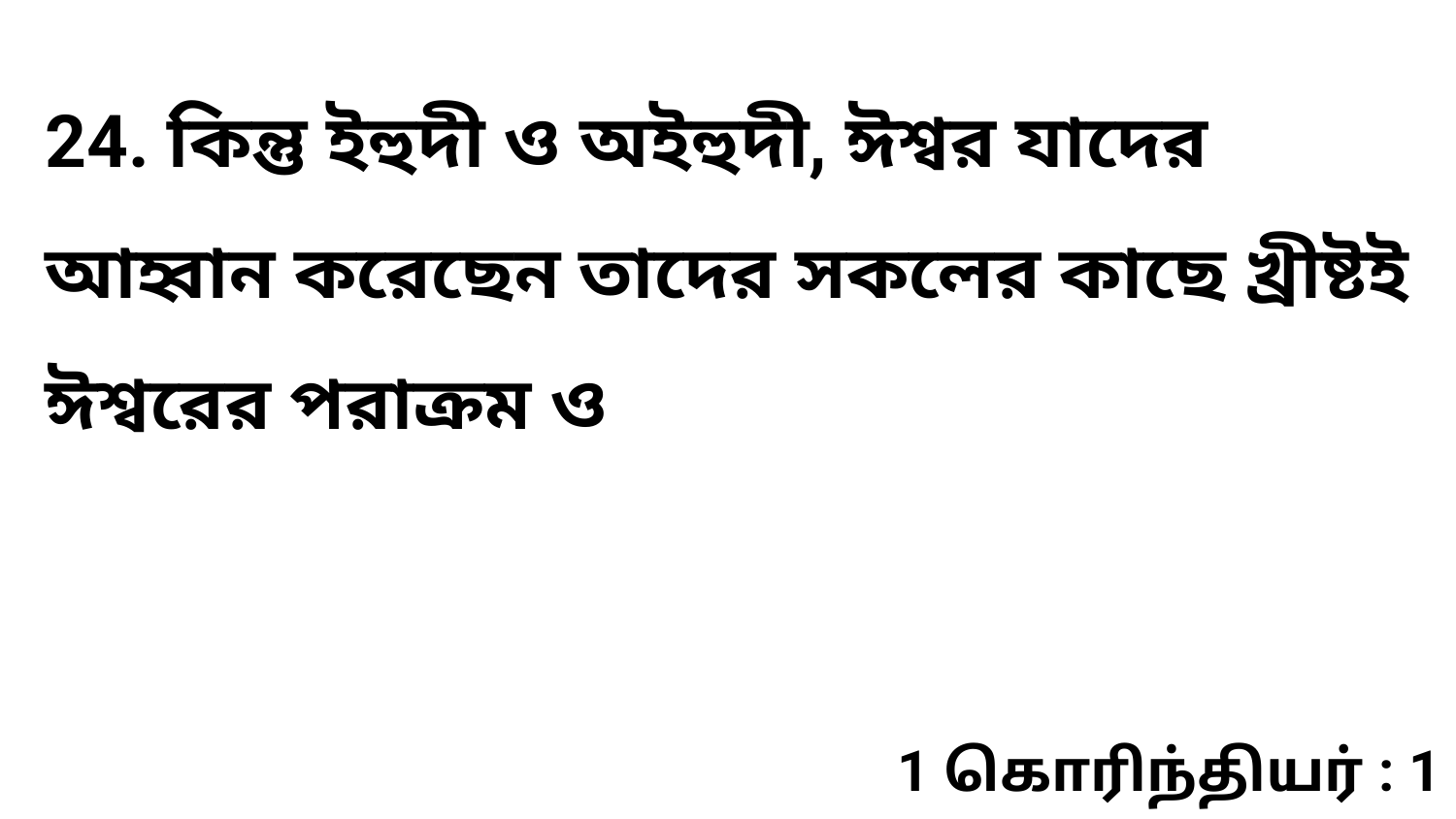

24. কিন্তু ইহুদী ও অইহুদী, ঈশ্বর যাদের আহ্বান করেছেন তাদের সকলের কাছে খ্রীষ্টই ঈশ্বরের পরাক্রম ও
1 கொரிந்தியர் : 1